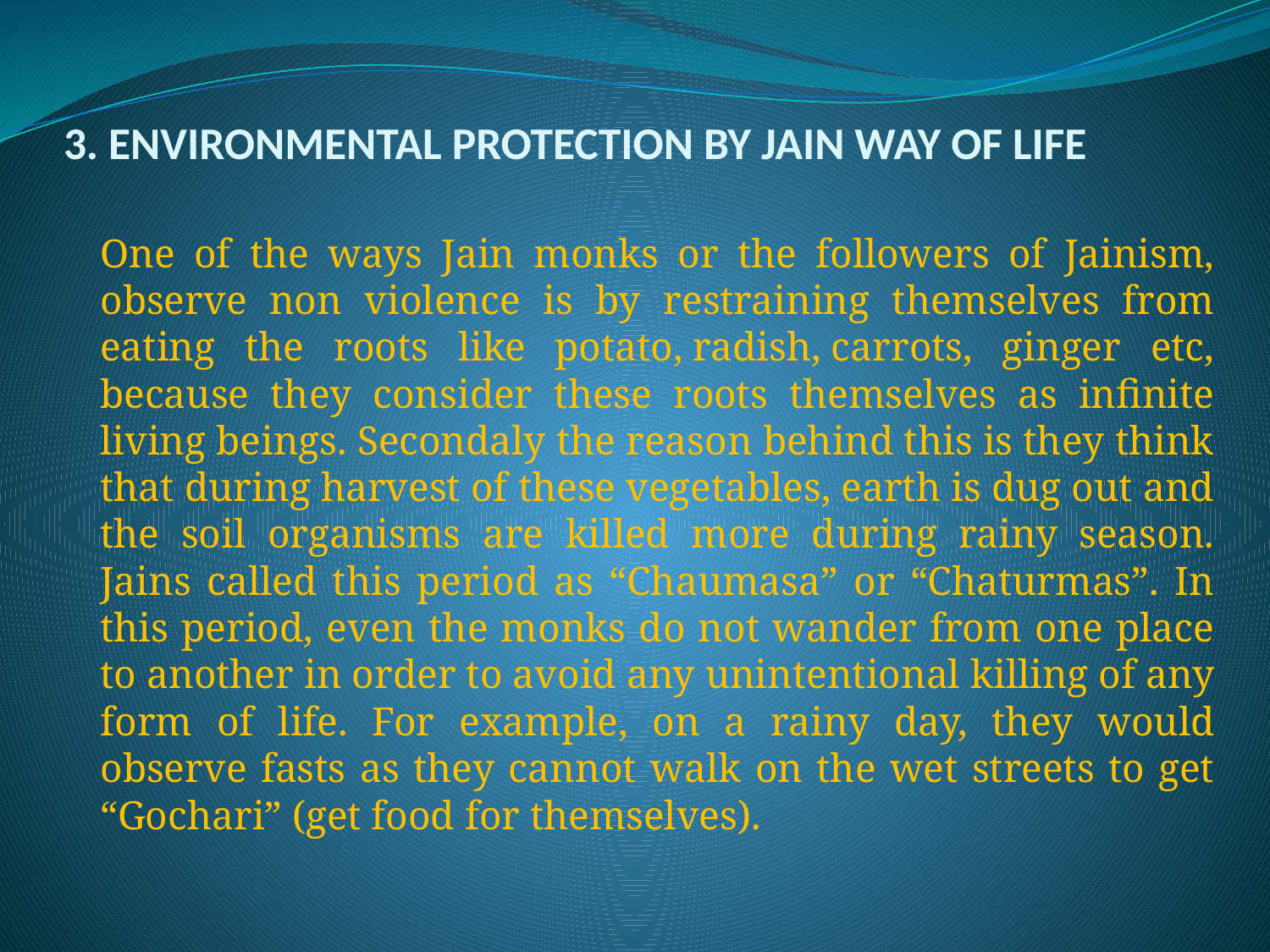

# 3. ENVIRONMENTAL PROTECTION BY JAIN WAY OF LIFE
		One of the ways Jain monks or the followers of Jainism, observe non violence is by restraining themselves from eating the roots like potato, radish, carrots, ginger etc, because they consider these roots themselves as infinite living beings. Secondaly the reason behind this is they think that during harvest of these vegetables, earth is dug out and the soil organisms are killed more during rainy season. Jains called this period as “Chaumasa” or “Chaturmas”. In this period, even the monks do not wander from one place to another in order to avoid any unintentional killing of any form of life. For example, on a rainy day, they would observe fasts as they cannot walk on the wet streets to get “Gochari” (get food for themselves).